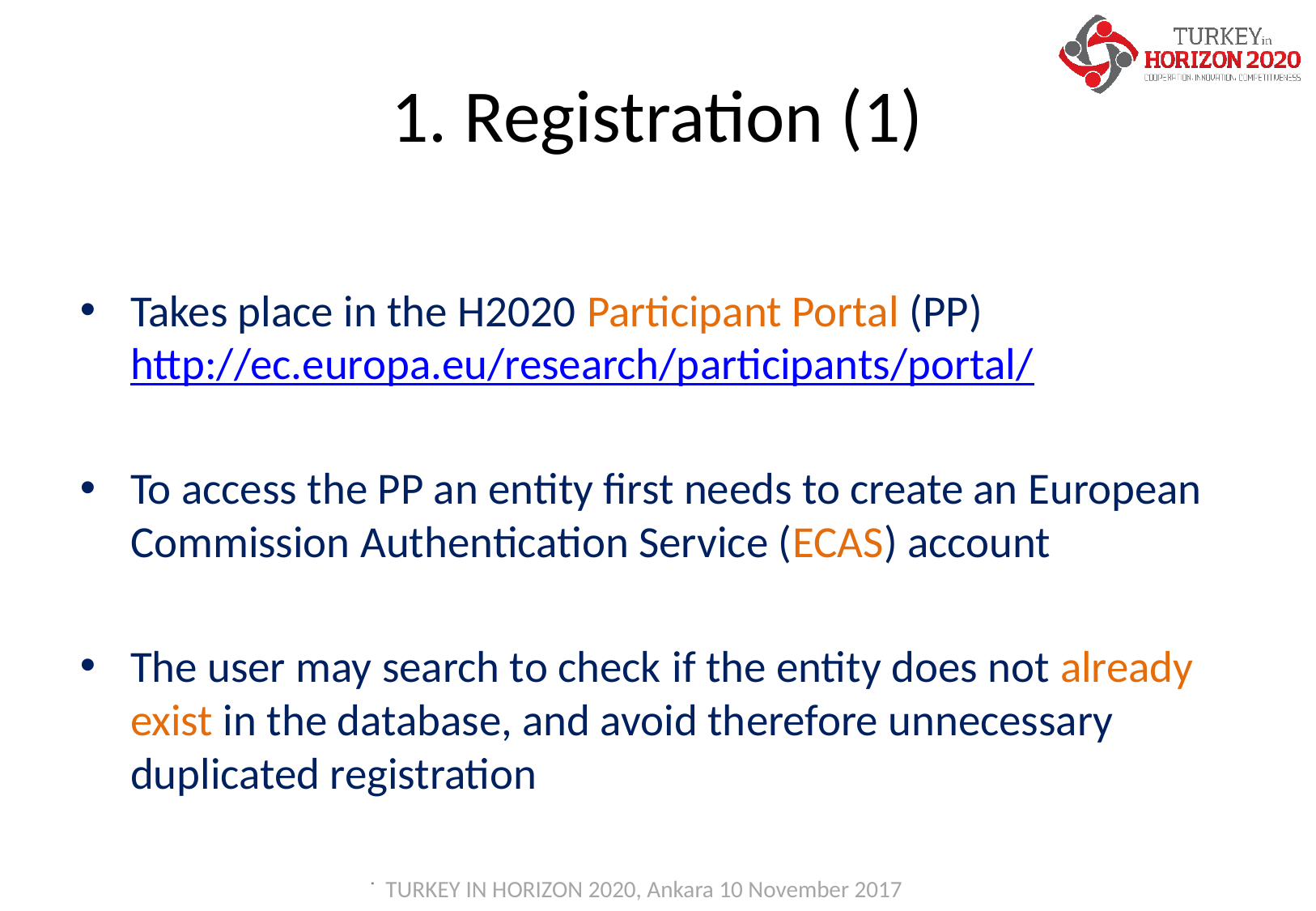

# 1. Registration (1)

Takes place in the H2020 Participant Portal (PP) http://ec.europa.eu/research/participants/portal/

To access the PP an entity first needs to create an European Commission Authentication Service (ECAS) account

The user may search to check if the entity does not already exist in the database, and avoid therefore unnecessary duplicated registration